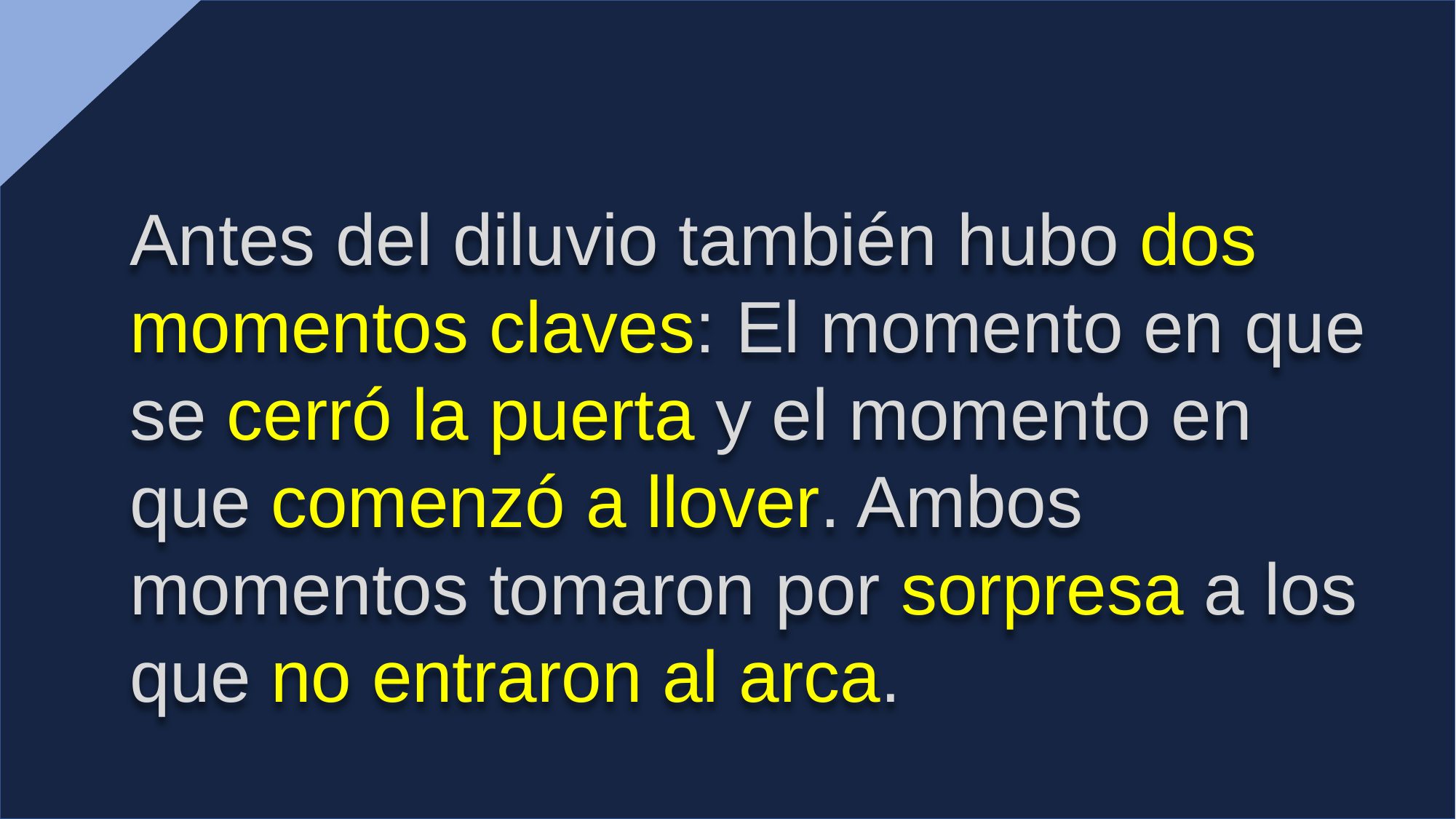

Antes del diluvio también hubo dos momentos claves: El momento en que se cerró la puerta y el momento en que comenzó a llover. Ambos momentos tomaron por sorpresa a los que no entraron al arca.